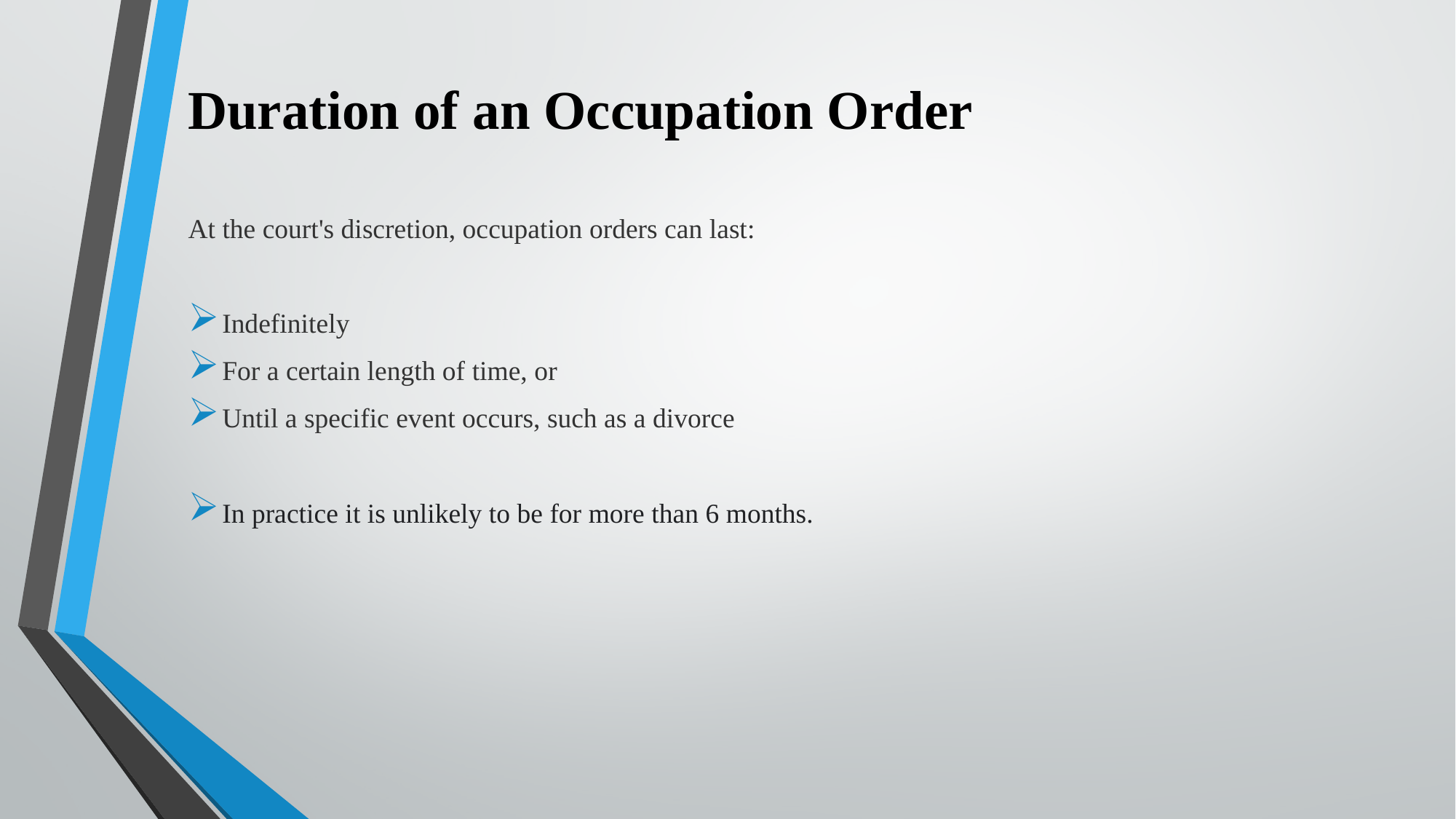

Duration of an Occupation Order
At the court's discretion, occupation orders can last:

Indefinitely
For a certain length of time, or
Until a specific event occurs, such as a divorce

In practice it is unlikely to be for more than 6 months.